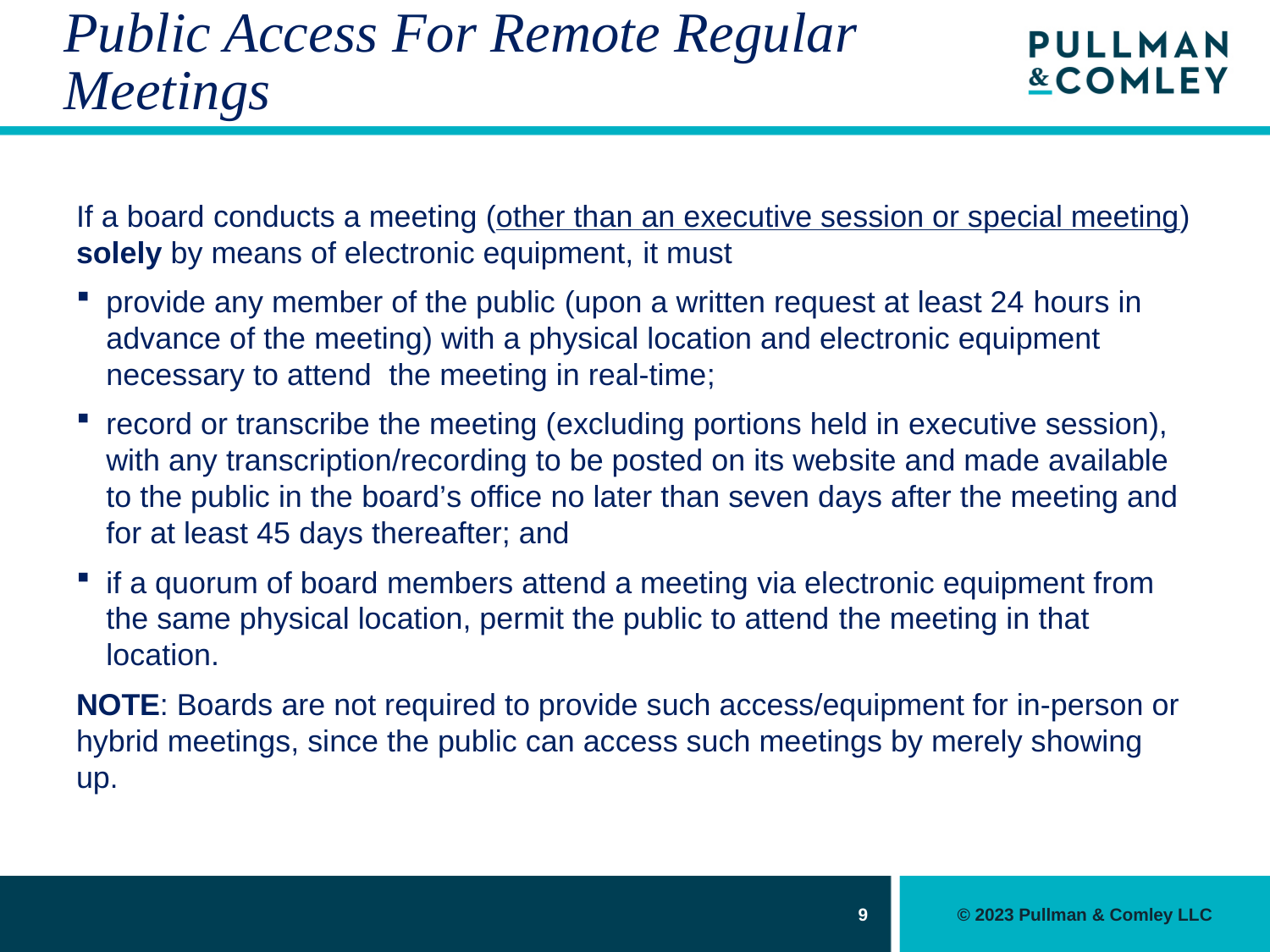

# Public Access For Remote Regular Meetings
If a board conducts a meeting (other than an executive session or special meeting) solely by means of electronic equipment, it must
provide any member of the public (upon a written request at least 24 hours in advance of the meeting) with a physical location and electronic equipment necessary to attend  the meeting in real-time;
record or transcribe the meeting (excluding portions held in executive session), with any transcription/recording to be posted on its website and made available to the public in the board’s office no later than seven days after the meeting and for at least 45 days thereafter; and
if a quorum of board members attend a meeting via electronic equipment from the same physical location, permit the public to attend the meeting in that location.
NOTE: Boards are not required to provide such access/equipment for in-person or hybrid meetings, since the public can access such meetings by merely showing up.

9
© 2023 Pullman & Comley LLC